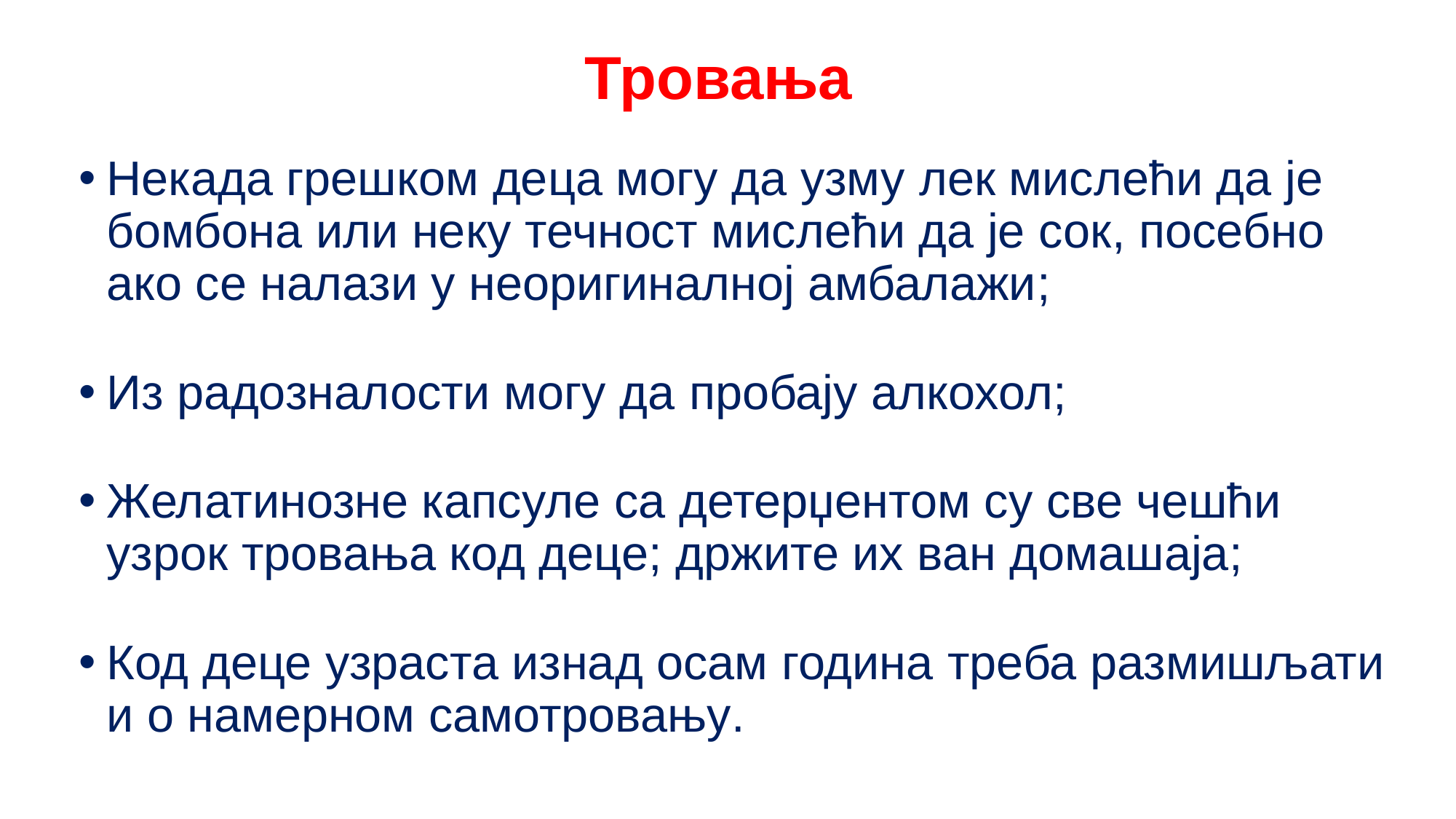

# Тровања
Некада грешком деца могу да узму лек мислећи да је бомбона или неку течност мислећи да је сок, посебно ако се налази у неоригиналној амбалажи;

Из радозналости могу да пробају алкохол;

Желатинозне капсуле са детерџентом су све чешћи узрок тровања код деце; држите их ван домашаја;

Код деце узраста изнад осам година треба размишљати и о намерном самотровању.